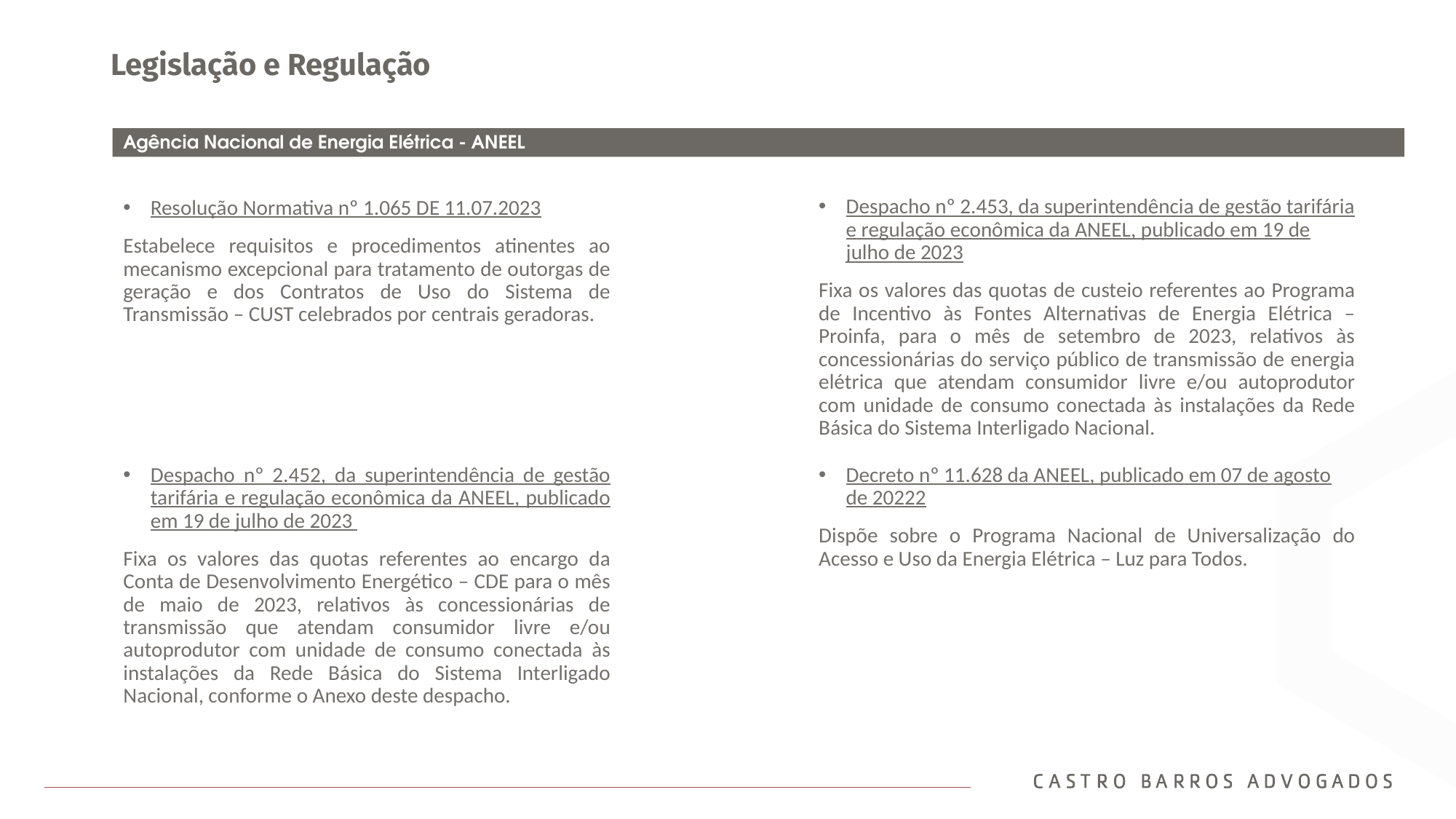

# Legislação e Regulação
Agência Nacional de Energia Elétrica - ANEEL
Despacho nº 2.453, da superintendência de gestão tarifária e regulação econômica da ANEEL, publicado em 19 de julho de 2023
Fixa os valores das quotas de custeio referentes ao Programa de Incentivo às Fontes Alternativas de Energia Elétrica – Proinfa, para o mês de setembro de 2023, relativos às concessionárias do serviço público de transmissão de energia elétrica que atendam consumidor livre e/ou autoprodutor com unidade de consumo conectada às instalações da Rede Básica do Sistema Interligado Nacional.
Resolução Normativa nº 1.065 DE 11.07.2023
Estabelece requisitos e procedimentos atinentes ao mecanismo excepcional para tratamento de outorgas de geração e dos Contratos de Uso do Sistema de Transmissão – CUST celebrados por centrais geradoras.

Despacho nº 2.452, da superintendência de gestão tarifária e regulação econômica da ANEEL, publicado em 19 de julho de 2023
Fixa os valores das quotas referentes ao encargo da Conta de Desenvolvimento Energético – CDE para o mês de maio de 2023, relativos às concessionárias de transmissão que atendam consumidor livre e/ou autoprodutor com unidade de consumo conectada às instalações da Rede Básica do Sistema Interligado Nacional, conforme o Anexo deste despacho.
Decreto nº 11.628 da ANEEL, publicado em 07 de agosto de 20222
Dispõe sobre o Programa Nacional de Universalização do Acesso e Uso da Energia Elétrica – Luz para Todos.